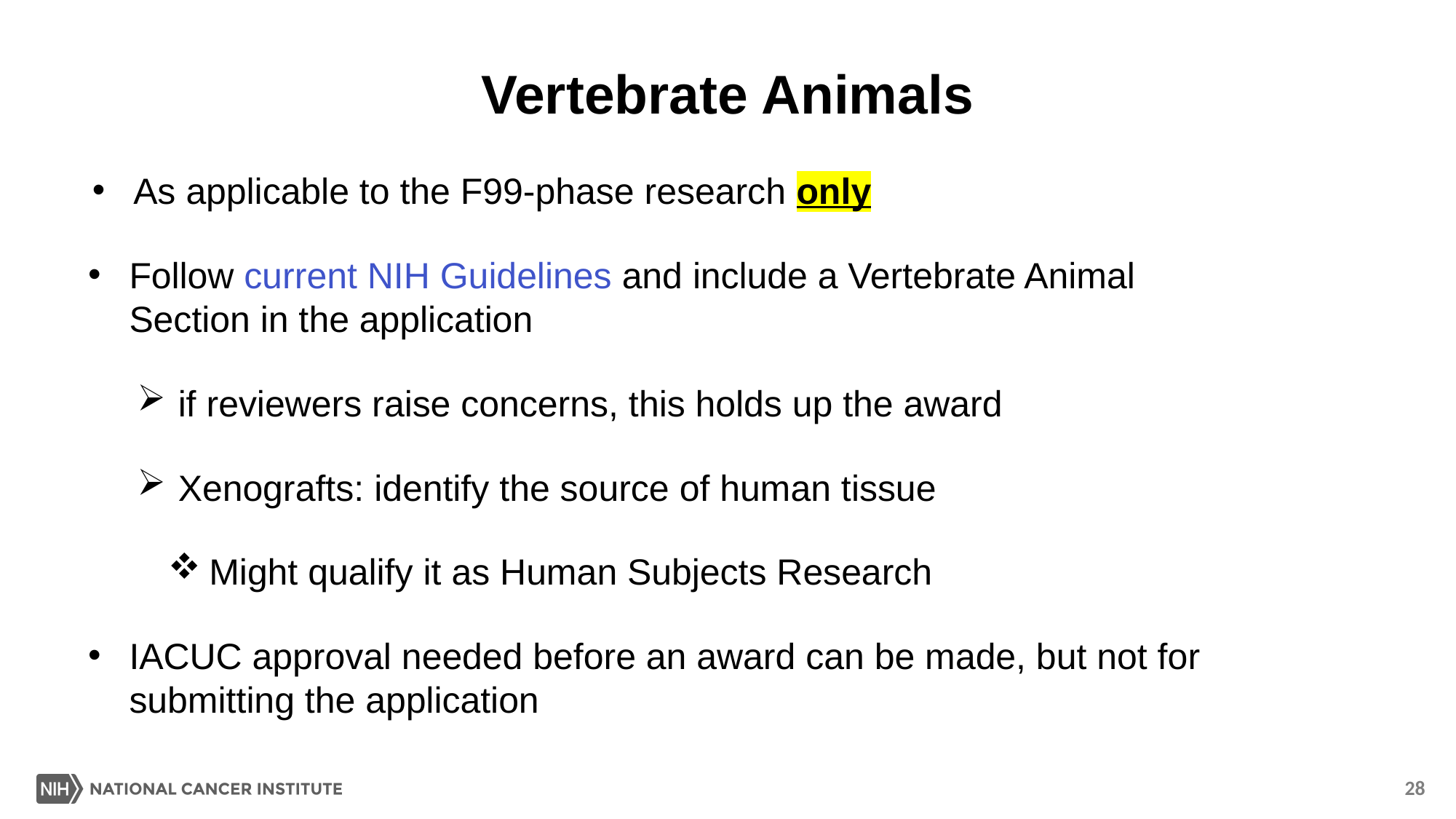

Vertebrate Animals
As applicable to the F99-phase research only
Follow current NIH Guidelines and include a Vertebrate Animal Section in the application
if reviewers raise concerns, this holds up the award
Xenografts: identify the source of human tissue
Might qualify it as Human Subjects Research
IACUC approval needed before an award can be made, but not for submitting the application